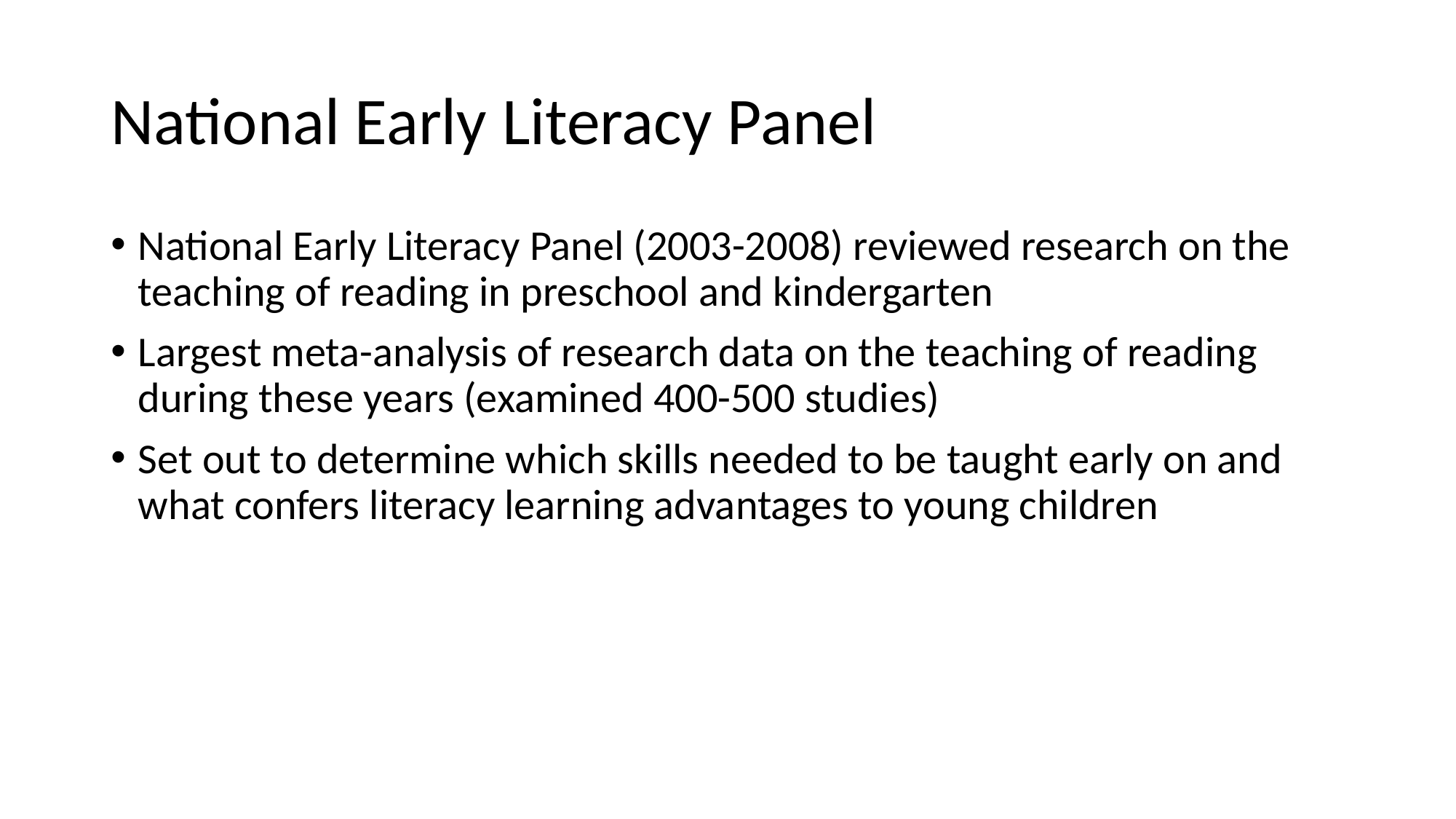

# National Early Literacy Panel
National Early Literacy Panel (2003-2008) reviewed research on the teaching of reading in preschool and kindergarten
Largest meta-analysis of research data on the teaching of reading during these years (examined 400-500 studies)
Set out to determine which skills needed to be taught early on and what confers literacy learning advantages to young children